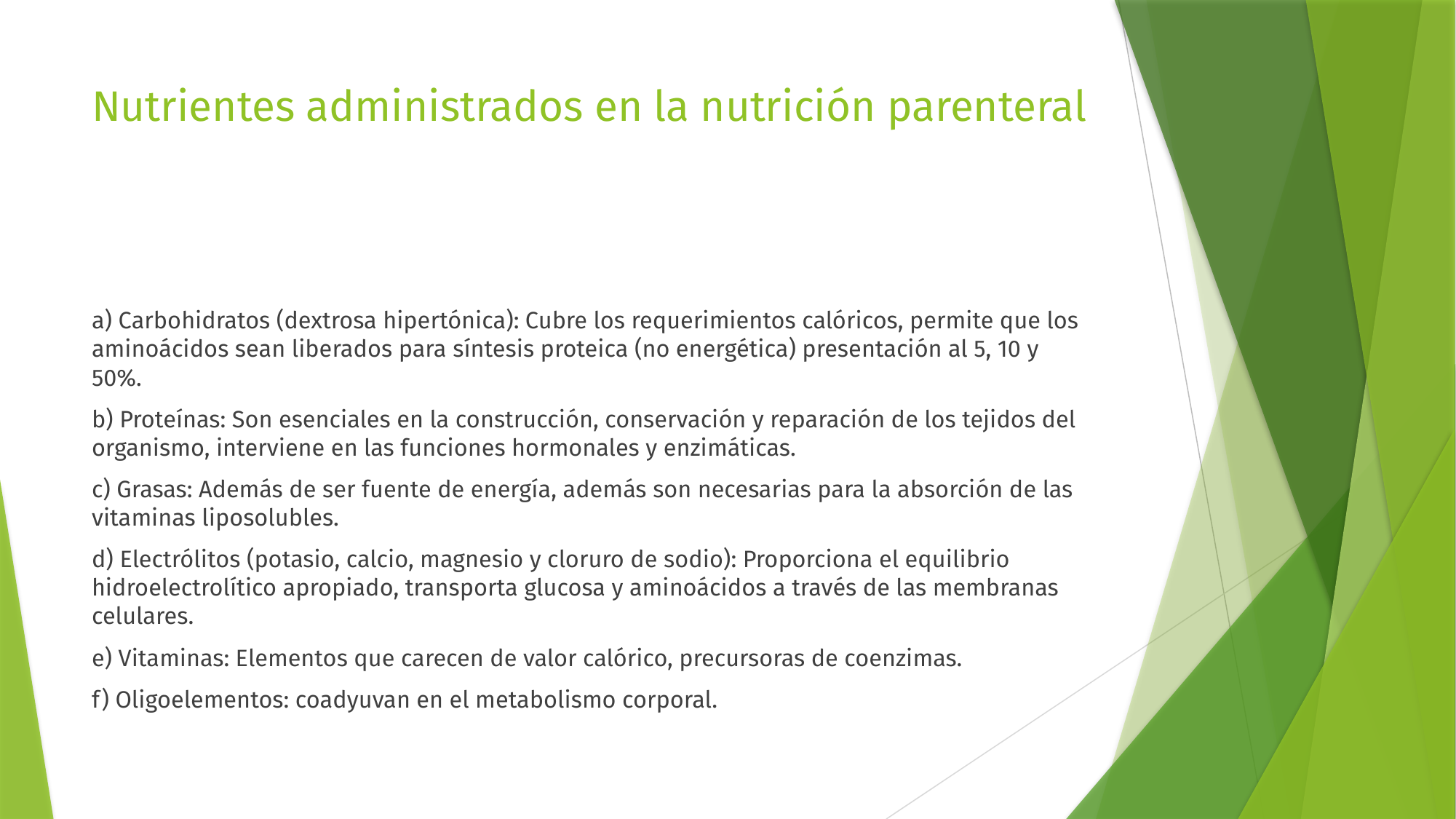

# Nutrientes administrados en la nutrición parenteral

a) Carbohidratos (dextrosa hipertónica): Cubre los requerimientos calóricos, permite que los aminoácidos sean liberados para síntesis proteica (no energética) presentación al 5, 10 y 50%.
b) Proteínas: Son esenciales en la construcción, conservación y reparación de los tejidos del organismo, interviene en las funciones hormonales y enzimáticas.
c) Grasas: Además de ser fuente de energía, además son necesarias para la absorción de las vitaminas liposolubles.
d) Electrólitos (potasio, calcio, magnesio y cloruro de sodio): Proporciona el equilibrio hidroelectrolítico apropiado, transporta glucosa y aminoácidos a través de las membranas celulares.
e) Vitaminas: Elementos que carecen de valor calórico, precursoras de coenzimas.
f) Oligoelementos: coadyuvan en el metabolismo corporal.